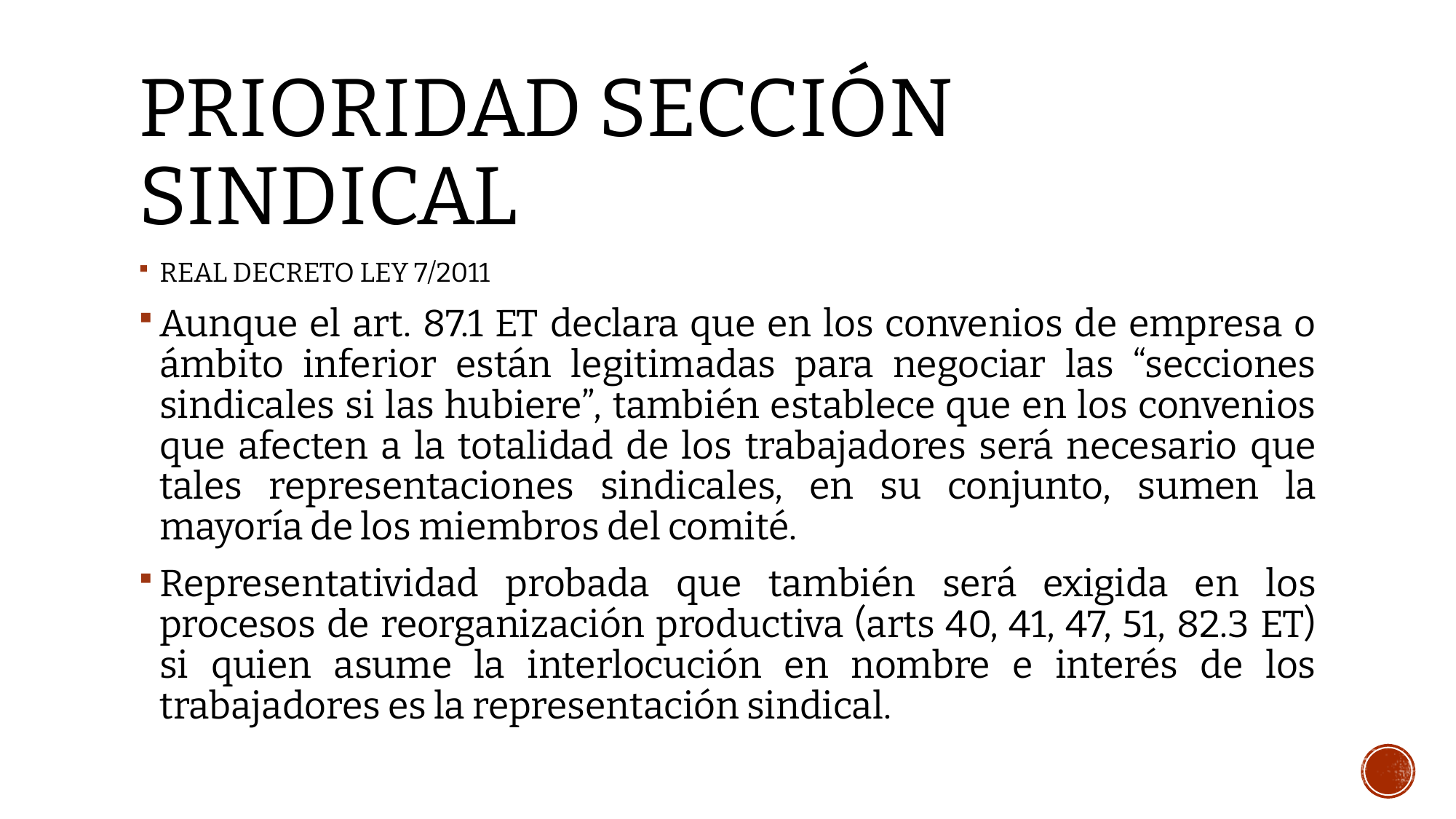

# PRIORIDAD SECCIÓN SINDICAL
REAL DECRETO LEY 7/2011
Aunque el art. 87.1 ET declara que en los convenios de empresa o ámbito inferior están legitimadas para negociar las “secciones sindicales si las hubiere”, también establece que en los convenios que afecten a la totalidad de los trabajadores será necesario que tales representaciones sindicales, en su conjunto, sumen la mayoría de los miembros del comité.
Representatividad probada que también será exigida en los procesos de reorganización productiva (arts 40, 41, 47, 51, 82.3 ET) si quien asume la interlocución en nombre e interés de los trabajadores es la representación sindical.